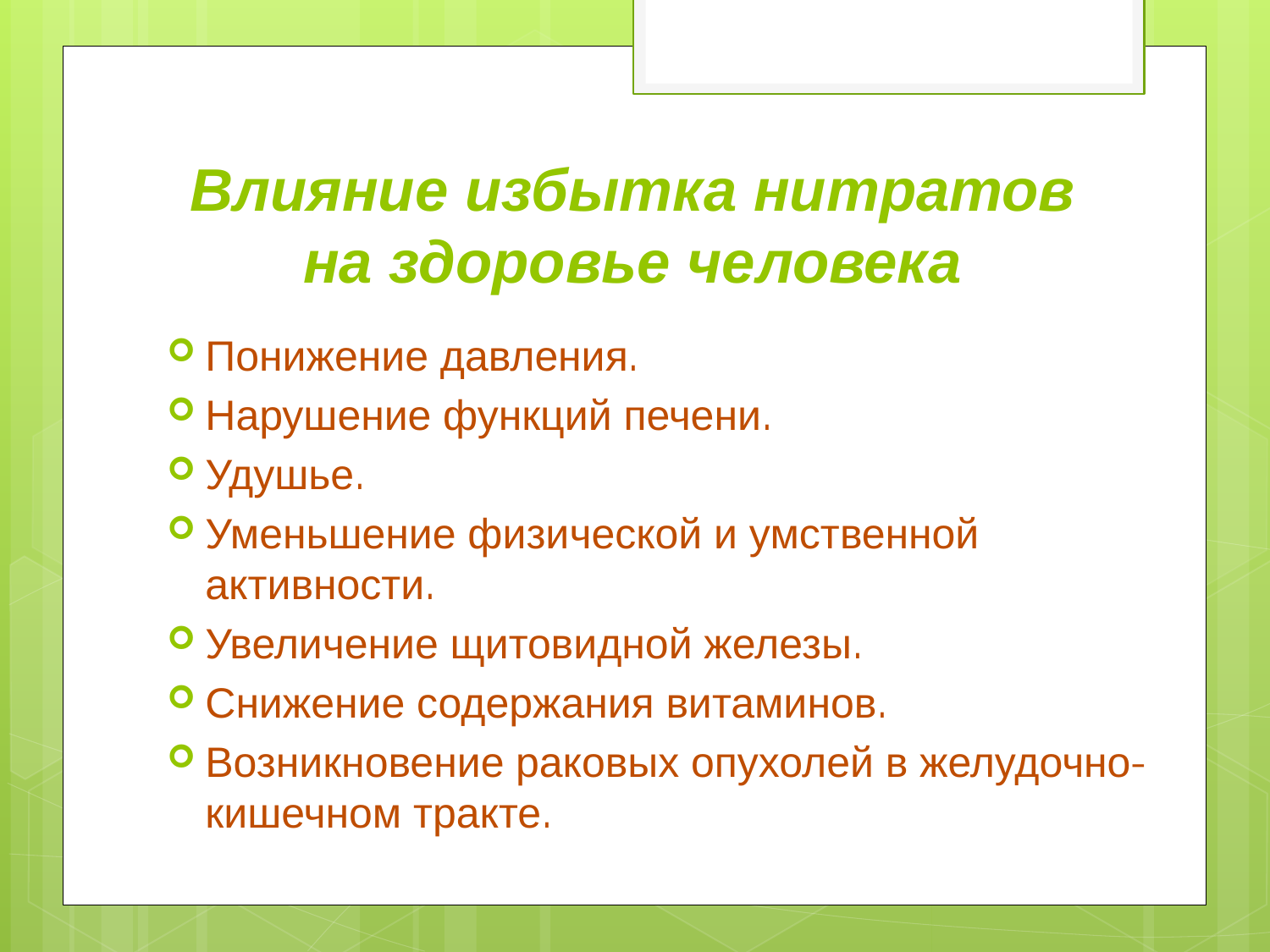

# Влияние избытка нитратов на здоровье человека
Понижение давления.
Нарушение функций печени.
Удушье.
Уменьшение физической и умственной активности.
Увеличение щитовидной железы.
Снижение содержания витаминов.
Возникновение раковых опухолей в желудочно-кишечном тракте.